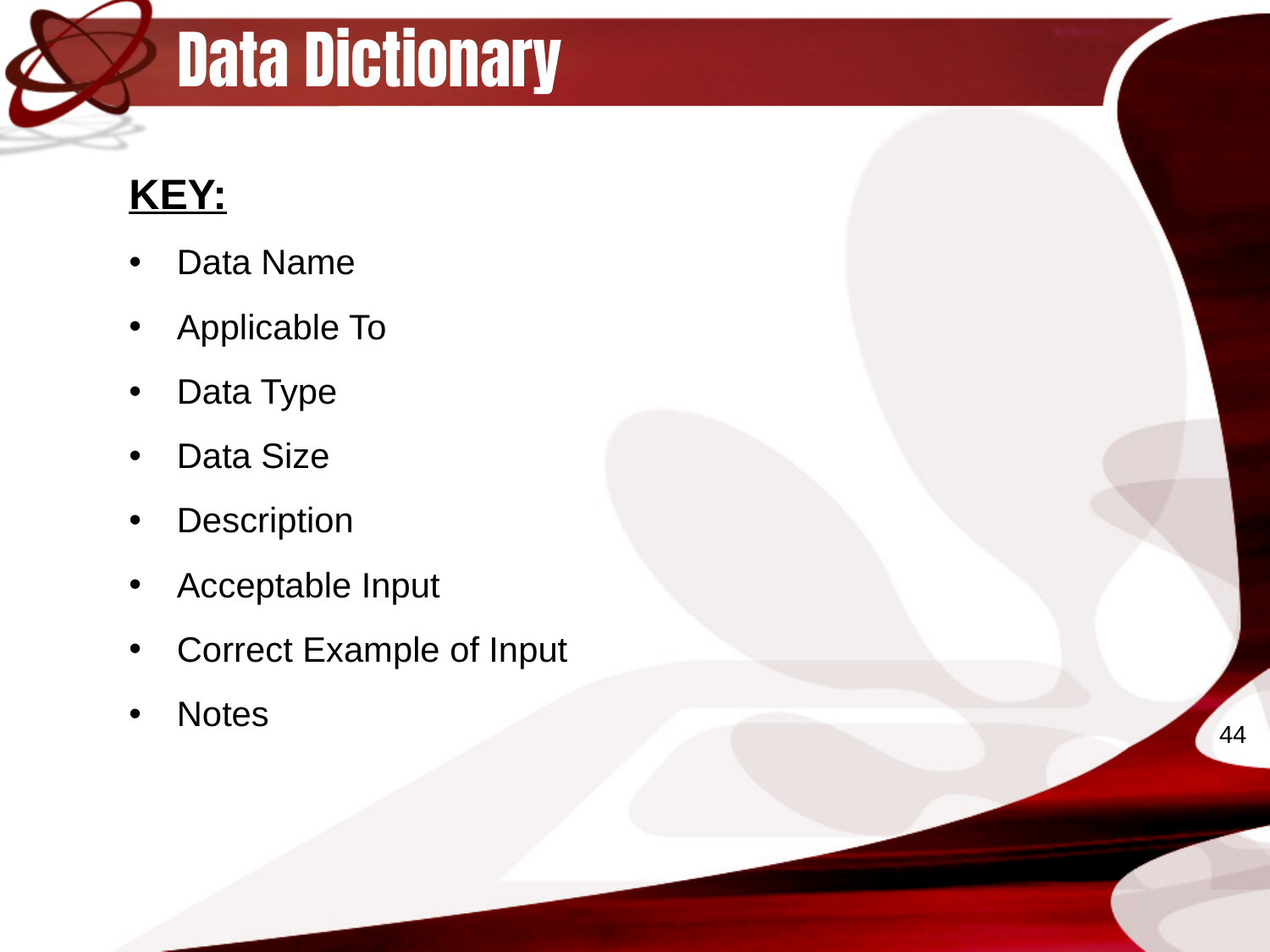

# Data Dictionary
KEY:
Data Name
Applicable To
Data Type
Data Size
Description
Acceptable Input
Correct Example of Input
Notes

44